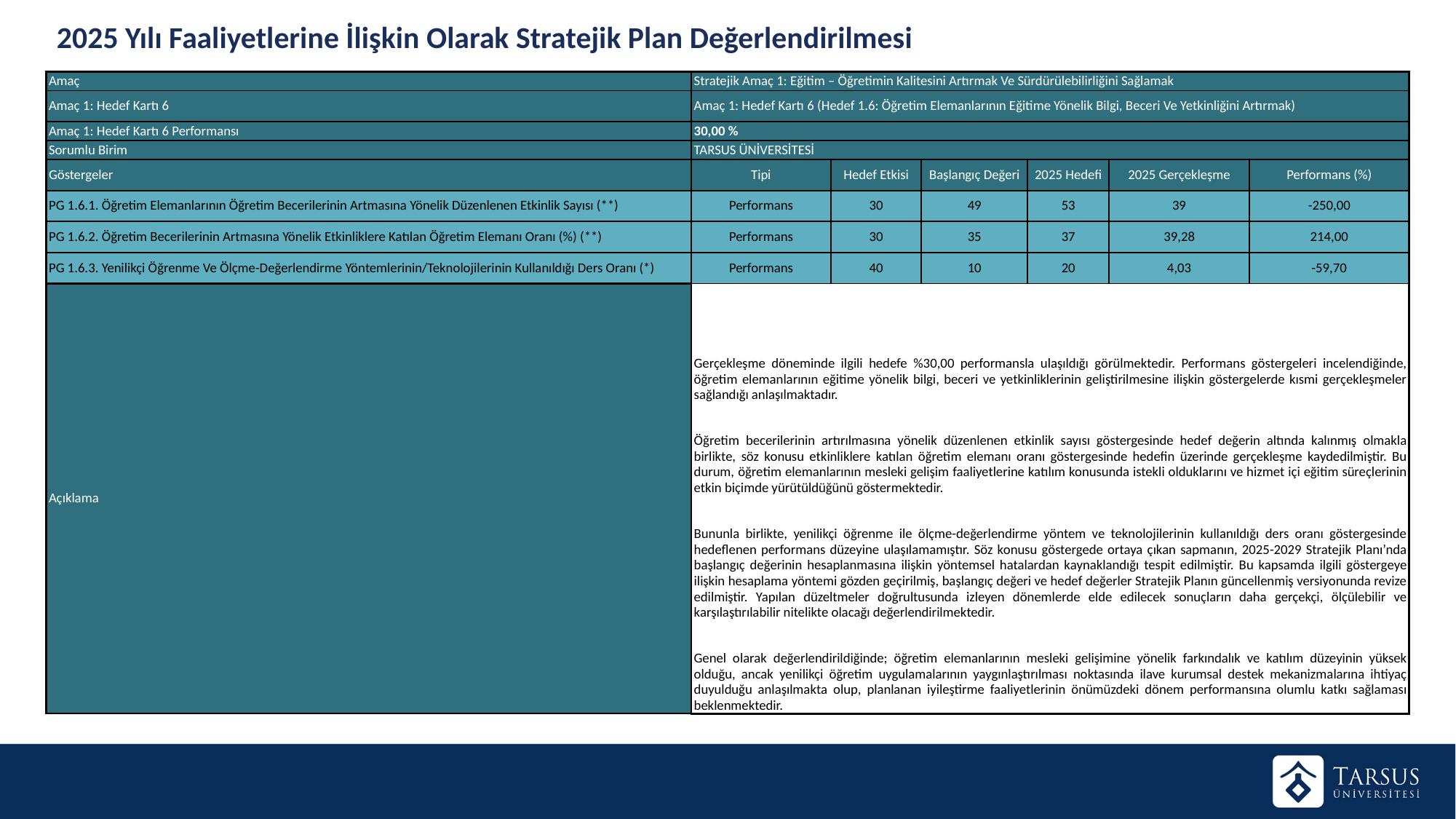

2025 Yılı Faaliyetlerine İlişkin Olarak Stratejik Plan Değerlendirilmesi
| Amaç | Stratejik Amaç 1: Eğitim – Öğretimin Kalitesini Artırmak Ve Sürdürülebilirliğini Sağlamak |  |  |  |  |  |
| --- | --- | --- | --- | --- | --- | --- |
| Amaç 1: Hedef Kartı 6 | Amaç 1: Hedef Kartı 6 (Hedef 1.6: Öğretim Elemanlarının Eğitime Yönelik Bilgi, Beceri Ve Yetkinliğini Artırmak) |  |  |  |  |  |
| Amaç 1: Hedef Kartı 6 Performansı | 30,00 % |  |  |  |  |  |
| Sorumlu Birim | TARSUS ÜNİVERSİTESİ |  |  |  |  |  |
| Göstergeler | Tipi | Hedef Etkisi | Başlangıç Değeri | 2025 Hedefi | 2025 Gerçekleşme | Performans (%) |
| PG 1.6.1. Öğretim Elemanlarının Öğretim Becerilerinin Artmasına Yönelik Düzenlenen Etkinlik Sayısı (\*\*) | Performans | 30 | 49 | 53 | 39 | -250,00 |
| PG 1.6.2. Öğretim Becerilerinin Artmasına Yönelik Etkinliklere Katılan Öğretim Elemanı Oranı (%) (\*\*) | Performans | 30 | 35 | 37 | 39,28 | 214,00 |
| PG 1.6.3. Yenilikçi Öğrenme Ve Ölçme-Değerlendirme Yöntemlerinin/Teknolojilerinin Kullanıldığı Ders Oranı (\*) | Performans | 40 | 10 | 20 | 4,03 | -59,70 |
| Açıklama | Gerçekleşme döneminde ilgili hedefe %30,00 performansla ulaşıldığı görülmektedir. Performans göstergeleri incelendiğinde, öğretim elemanlarının eğitime yönelik bilgi, beceri ve yetkinliklerinin geliştirilmesine ilişkin göstergelerde kısmi gerçekleşmeler sağlandığı anlaşılmaktadır. Öğretim becerilerinin artırılmasına yönelik düzenlenen etkinlik sayısı göstergesinde hedef değerin altında kalınmış olmakla birlikte, söz konusu etkinliklere katılan öğretim elemanı oranı göstergesinde hedefin üzerinde gerçekleşme kaydedilmiştir. Bu durum, öğretim elemanlarının mesleki gelişim faaliyetlerine katılım konusunda istekli olduklarını ve hizmet içi eğitim süreçlerinin etkin biçimde yürütüldüğünü göstermektedir. Bununla birlikte, yenilikçi öğrenme ile ölçme-değerlendirme yöntem ve teknolojilerinin kullanıldığı ders oranı göstergesinde hedeflenen performans düzeyine ulaşılamamıştır. Söz konusu göstergede ortaya çıkan sapmanın, 2025-2029 Stratejik Planı’nda başlangıç değerinin hesaplanmasına ilişkin yöntemsel hatalardan kaynaklandığı tespit edilmiştir. Bu kapsamda ilgili göstergeye ilişkin hesaplama yöntemi gözden geçirilmiş, başlangıç değeri ve hedef değerler Stratejik Planın güncellenmiş versiyonunda revize edilmiştir. Yapılan düzeltmeler doğrultusunda izleyen dönemlerde elde edilecek sonuçların daha gerçekçi, ölçülebilir ve karşılaştırılabilir nitelikte olacağı değerlendirilmektedir. Genel olarak değerlendirildiğinde; öğretim elemanlarının mesleki gelişimine yönelik farkındalık ve katılım düzeyinin yüksek olduğu, ancak yenilikçi öğretim uygulamalarının yaygınlaştırılması noktasında ilave kurumsal destek mekanizmalarına ihtiyaç duyulduğu anlaşılmakta olup, planlanan iyileştirme faaliyetlerinin önümüzdeki dönem performansına olumlu katkı sağlaması beklenmektedir. |  |  |  |  |  |
BAŞLIK